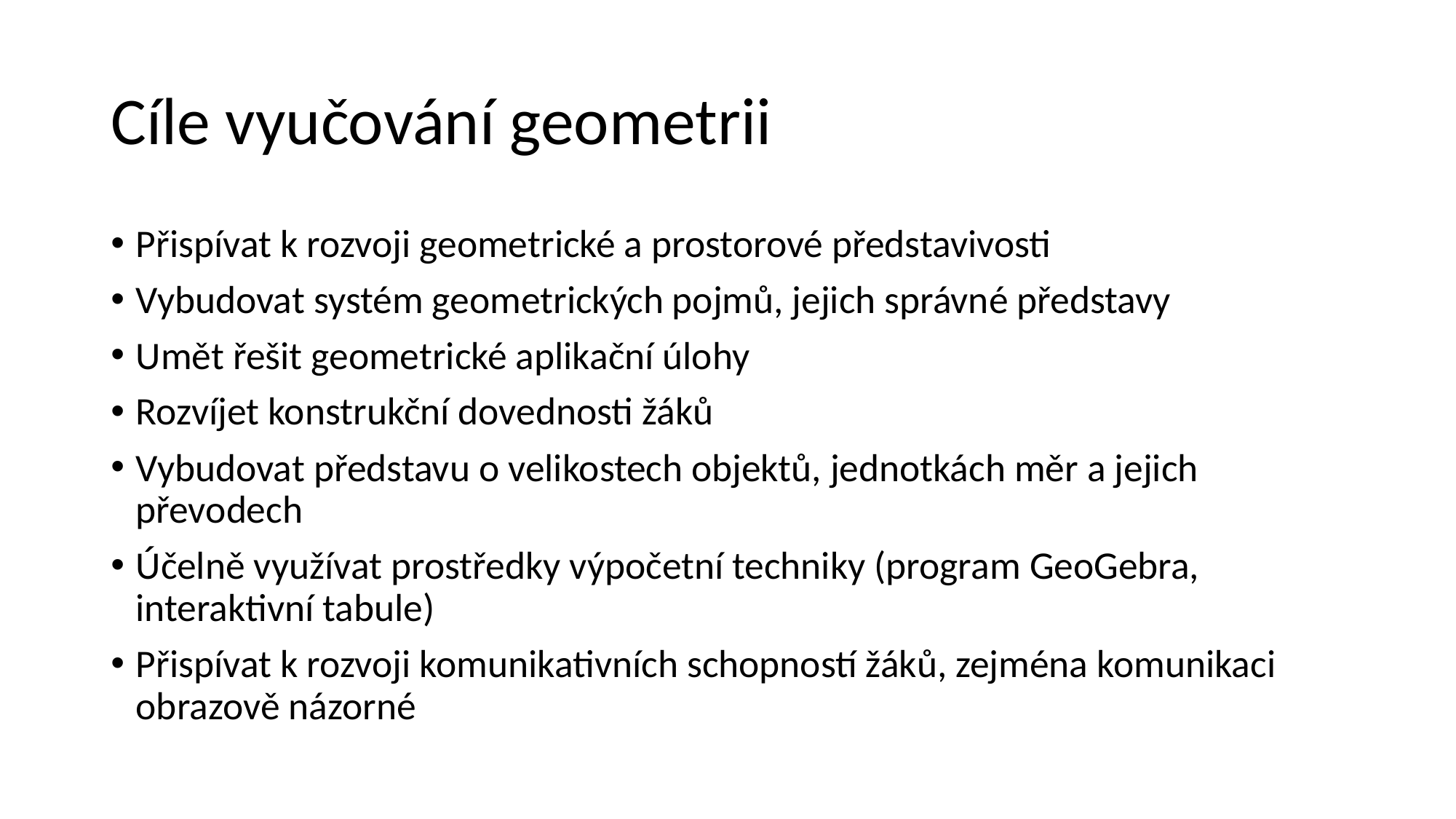

# Cíle vyučování geometrii
Přispívat k rozvoji geometrické a prostorové představivosti
Vybudovat systém geometrických pojmů, jejich správné představy
Umět řešit geometrické aplikační úlohy
Rozvíjet konstrukční dovednosti žáků
Vybudovat představu o velikostech objektů, jednotkách měr a jejich převodech
Účelně využívat prostředky výpočetní techniky (program GeoGebra, interaktivní tabule)
Přispívat k rozvoji komunikativních schopností žáků, zejména komunikaci obrazově názorné